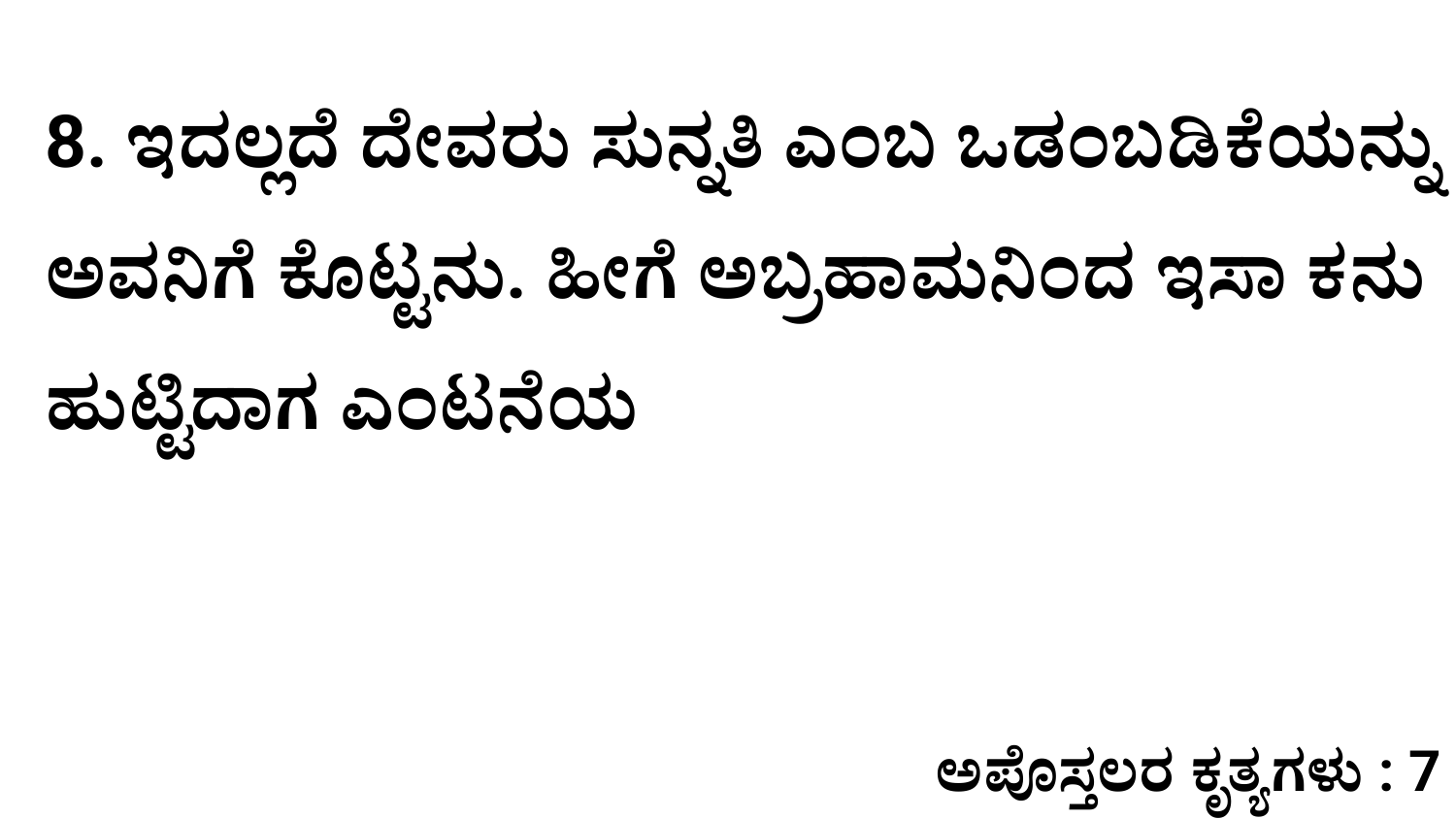

8. ಇದಲ್ಲದೆ ದೇವರು ಸುನ್ನತಿ ಎಂಬ ಒಡಂಬಡಿಕೆಯನ್ನು ಅವನಿಗೆ ಕೊಟ್ಟನು. ಹೀಗೆ ಅಬ್ರಹಾಮನಿಂದ ಇಸಾ ಕನು ಹುಟ್ಟಿದಾಗ ಎಂಟನೆಯ
ಅಪೊಸ್ತಲರ ಕೃತ್ಯಗಳು : 7